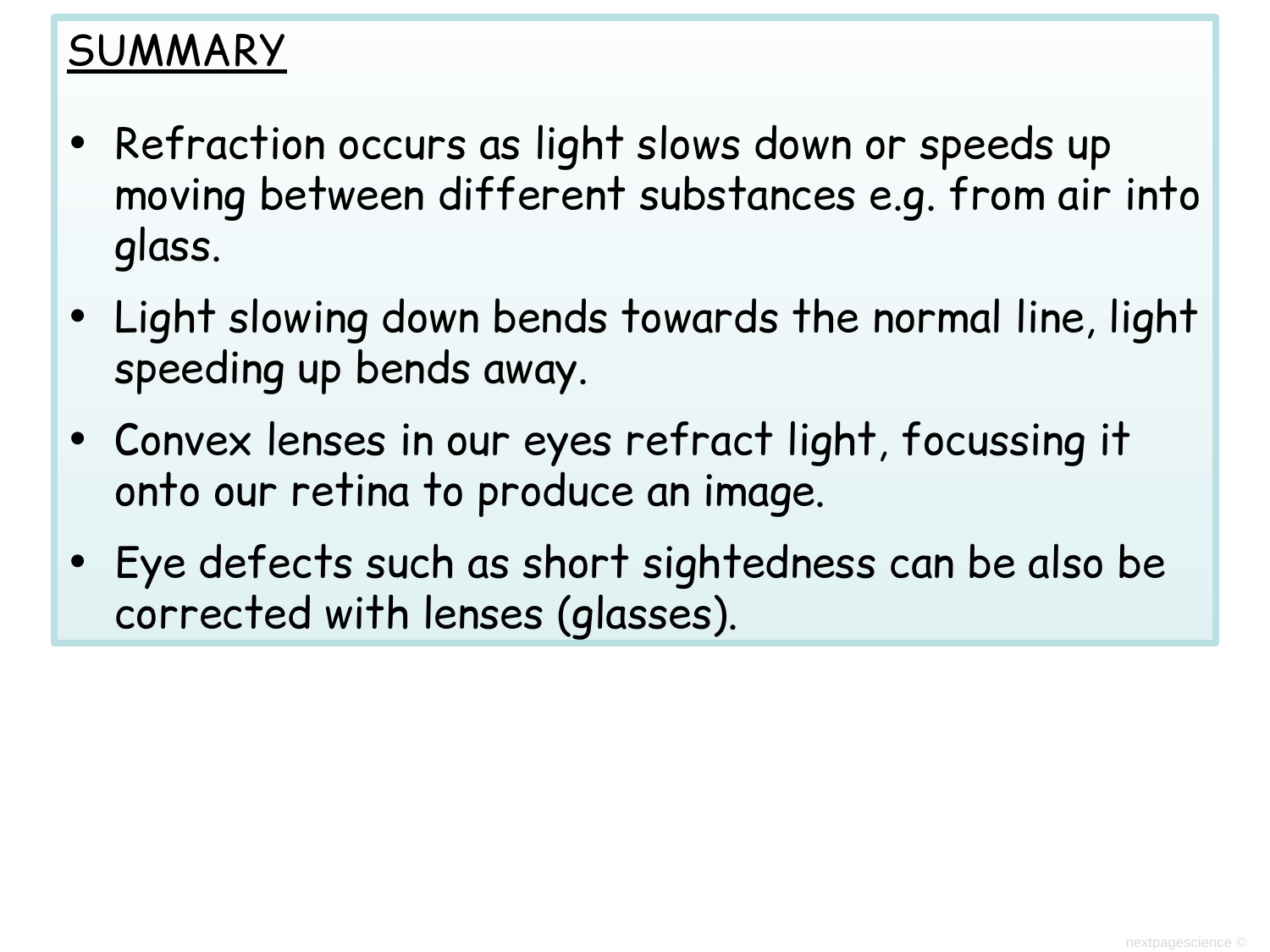

SUMMARY

Refraction occurs as light slows down or speeds up moving between different substances e.g. from air into glass.

Light slowing down bends towards the normal line, light speeding up bends away.

Convex lenses in our eyes refract light, focussing it onto our retina to produce an image.

Eye defects such as short sightedness can be also be corrected with lenses (glasses).
nextpagescience ©